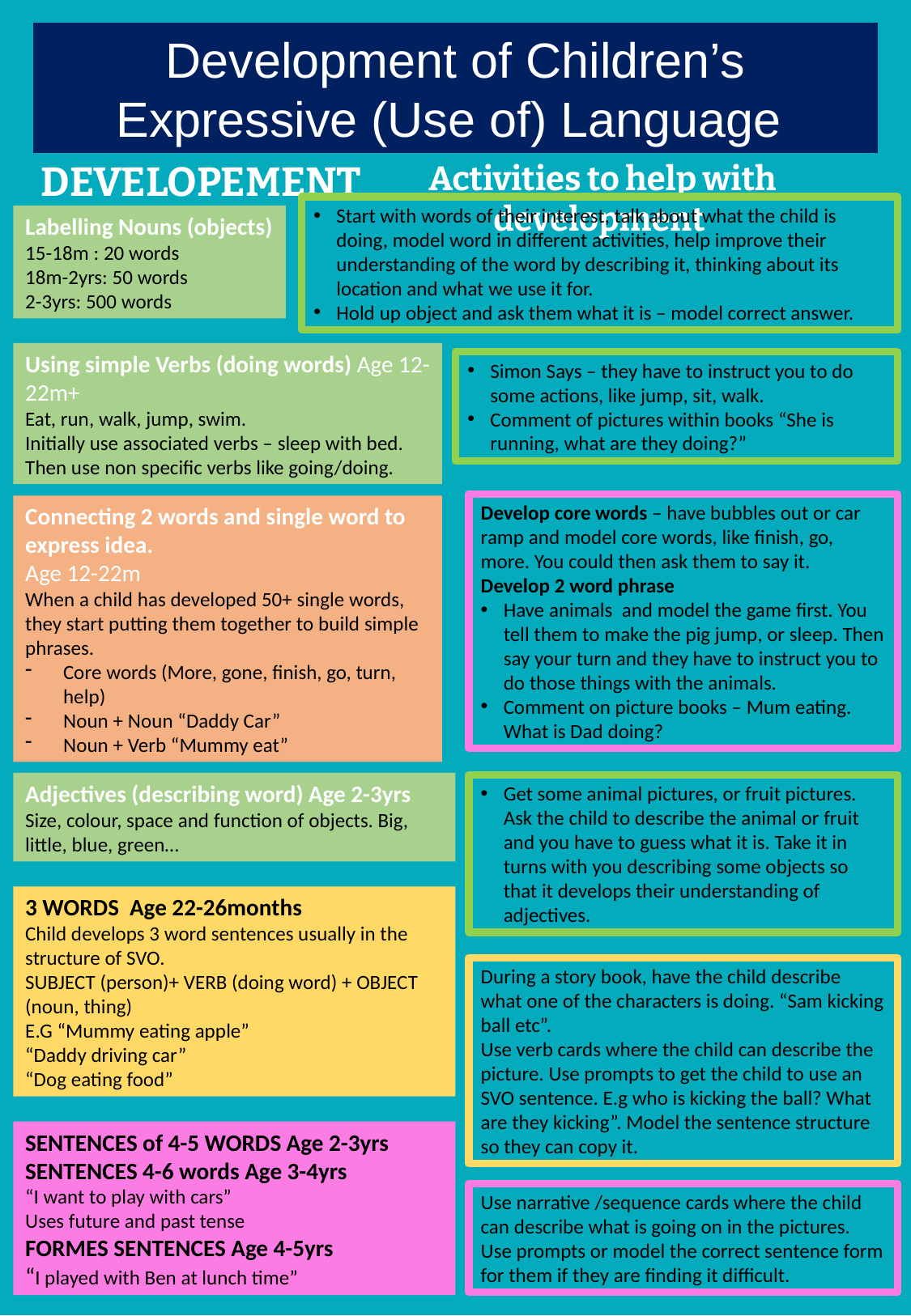

Development of Children’s Expressive (Use of) Language
DEVELOPEMENT
Activities to help with development
Start with words of their interest, talk about what the child is doing, model word in different activities, help improve their understanding of the word by describing it, thinking about its location and what we use it for.
Hold up object and ask them what it is – model correct answer.
Labelling Nouns (objects)
15-18m : 20 words
18m-2yrs: 50 words
2-3yrs: 500 words
Using simple Verbs (doing words) Age 12-22m+
Eat, run, walk, jump, swim.
Initially use associated verbs – sleep with bed. Then use non specific verbs like going/doing.
Simon Says – they have to instruct you to do some actions, like jump, sit, walk.
Comment of pictures within books “She is running, what are they doing?”
Develop core words – have bubbles out or car ramp and model core words, like finish, go, more. You could then ask them to say it.
Develop 2 word phrase
Have animals  and model the game first. You tell them to make the pig jump, or sleep. Then say your turn and they have to instruct you to do those things with the animals.
Comment on picture books – Mum eating. What is Dad doing?
Connecting 2 words and single word to express idea.
Age 12-22m
When a child has developed 50+ single words, they start putting them together to build simple phrases.
Core words (More, gone, finish, go, turn, help)
Noun + Noun “Daddy Car”
Noun + Verb “Mummy eat”
Adjectives (describing word) Age 2-3yrs
Size, colour, space and function of objects. Big, little, blue, green…
Get some animal pictures, or fruit pictures. Ask the child to describe the animal or fruit and you have to guess what it is. Take it in turns with you describing some objects so that it develops their understanding of adjectives.
3 WORDS  Age 22-26months
Child develops 3 word sentences usually in the structure of SVO.
SUBJECT (person)+ VERB (doing word) + OBJECT (noun, thing)
E.G “Mummy eating apple”
“Daddy driving car”
“Dog eating food”
During a story book, have the child describe what one of the characters is doing. “Sam kicking ball etc”.
Use verb cards where the child can describe the picture. Use prompts to get the child to use an SVO sentence. E.g who is kicking the ball? What are they kicking”. Model the sentence structure so they can copy it.
SENTENCES of 4-5 WORDS Age 2-3yrs
SENTENCES 4-6 words Age 3-4yrs
“I want to play with cars”
Uses future and past tense
FORMES SENTENCES Age 4-5yrs
“I played with Ben at lunch time”
Use narrative /sequence cards where the child can describe what is going on in the pictures. Use prompts or model the correct sentence form for them if they are finding it difficult.